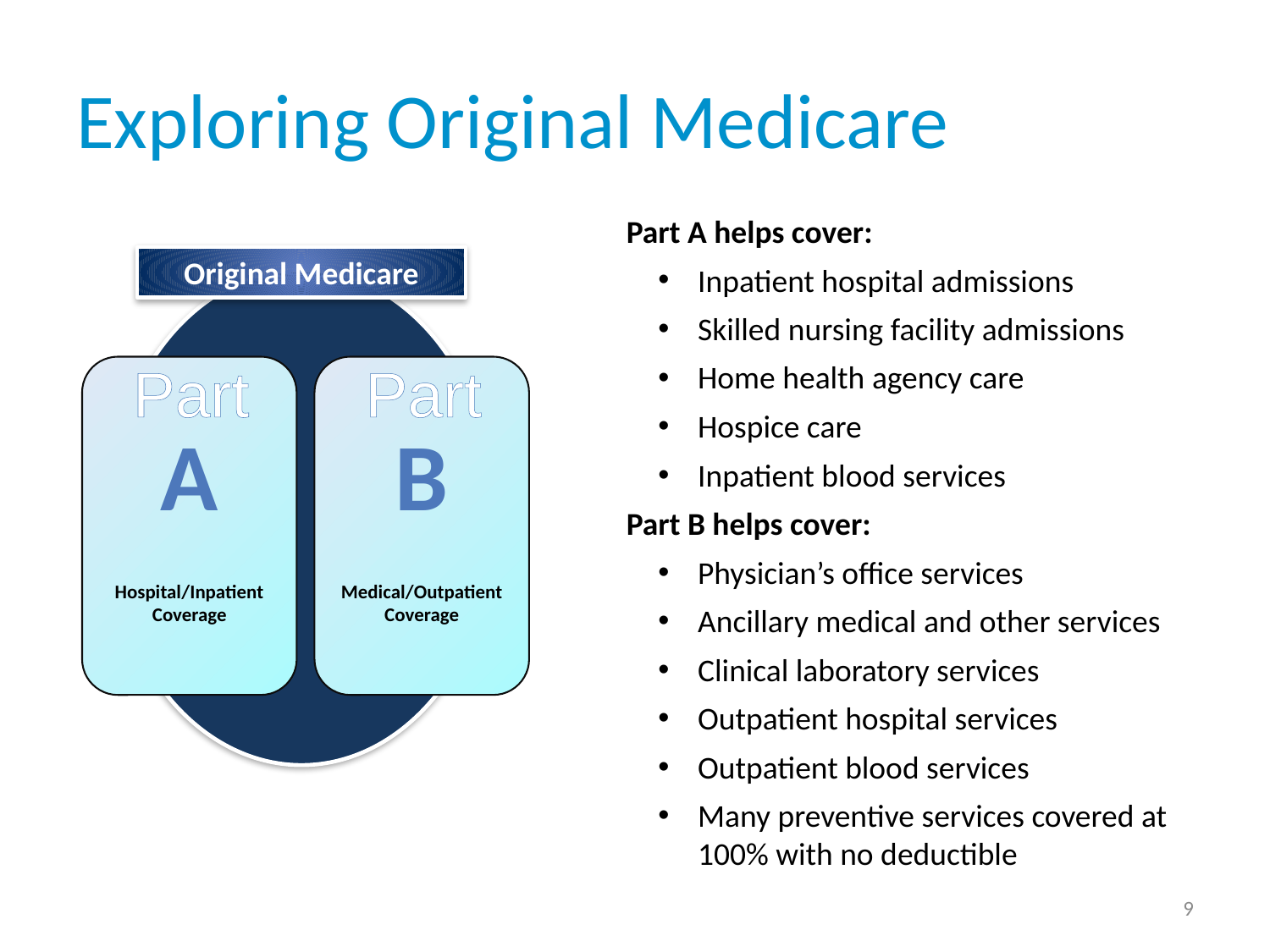

# Exploring Original Medicare
Part A helps cover:
Inpatient hospital admissions
Skilled nursing facility admissions
Home health agency care
Hospice care
Inpatient blood services
Part B helps cover:
Physician’s office services
Ancillary medical and other services
Clinical laboratory services
Outpatient hospital services
Outpatient blood services
Many preventive services covered at 100% with no deductible
Original Medicare

Part

Hospital/Inpatient Coverage
A
Part

Medical/Outpatient Coverage
B
9